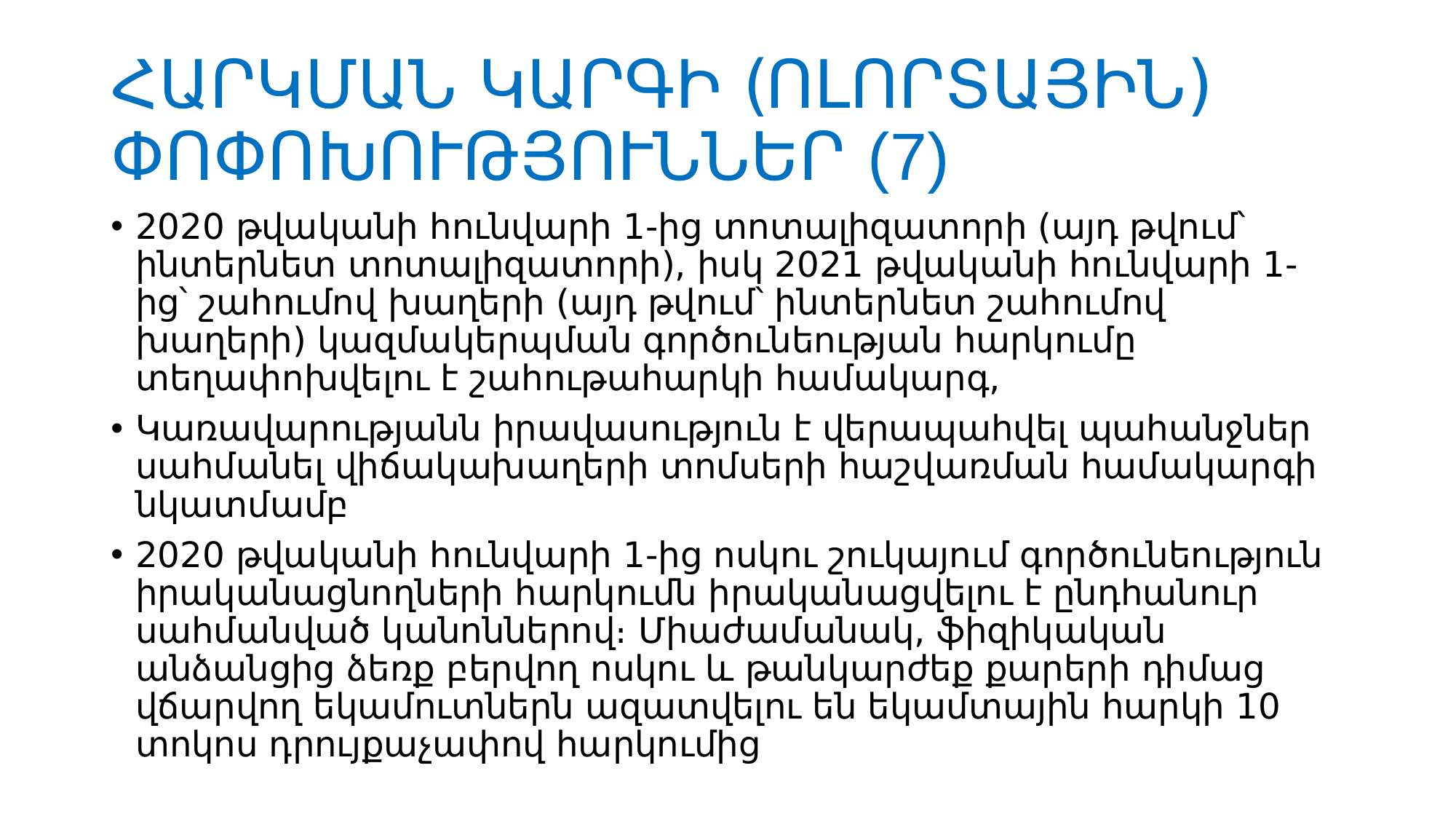

# ՀԱՐԿՄԱՆ ԿԱՐԳԻ (ՈԼՈՐՏԱՅԻՆ) ՓՈՓՈԽՈՒԹՅՈՒՆՆԵՐ (7)
2020 թվականի հունվարի 1-ից տոտալիզատորի (այդ թվում՝ ինտեր­նետ տոտալիզատորի), իսկ 2021 թվականի հունվարի 1-ից՝ շահումով խաղերի (այդ թվում՝ ինտեր­­­նետ շահումով խաղերի) կազ­մակերպ­­ման գործունեության հարկումը տեղափոխվելու է շահութահարկի համակարգ,
Կառավարությանն իրավասություն է վերապահվել պահանջներ սահմանել վիճակախաղերի տոմսերի հաշվառման համակարգի նկատմամբ
2020 թվականի հունվարի 1-ից ոսկու շուկայում գործունեություն իրականացնողների հարկումն իրականացվելու է ընդհանուր սահման­­ված կանոններով։ Միաժամանակ, ֆիզիկական անձանցից ձեռք բերվող ոսկու և թանկ­ար­ժեք քարերի դիմաց վճարվող եկամուտներն ազատվելու են եկամտային հարկի 10 տոկոս դրույ­քա­չափով հարկումից